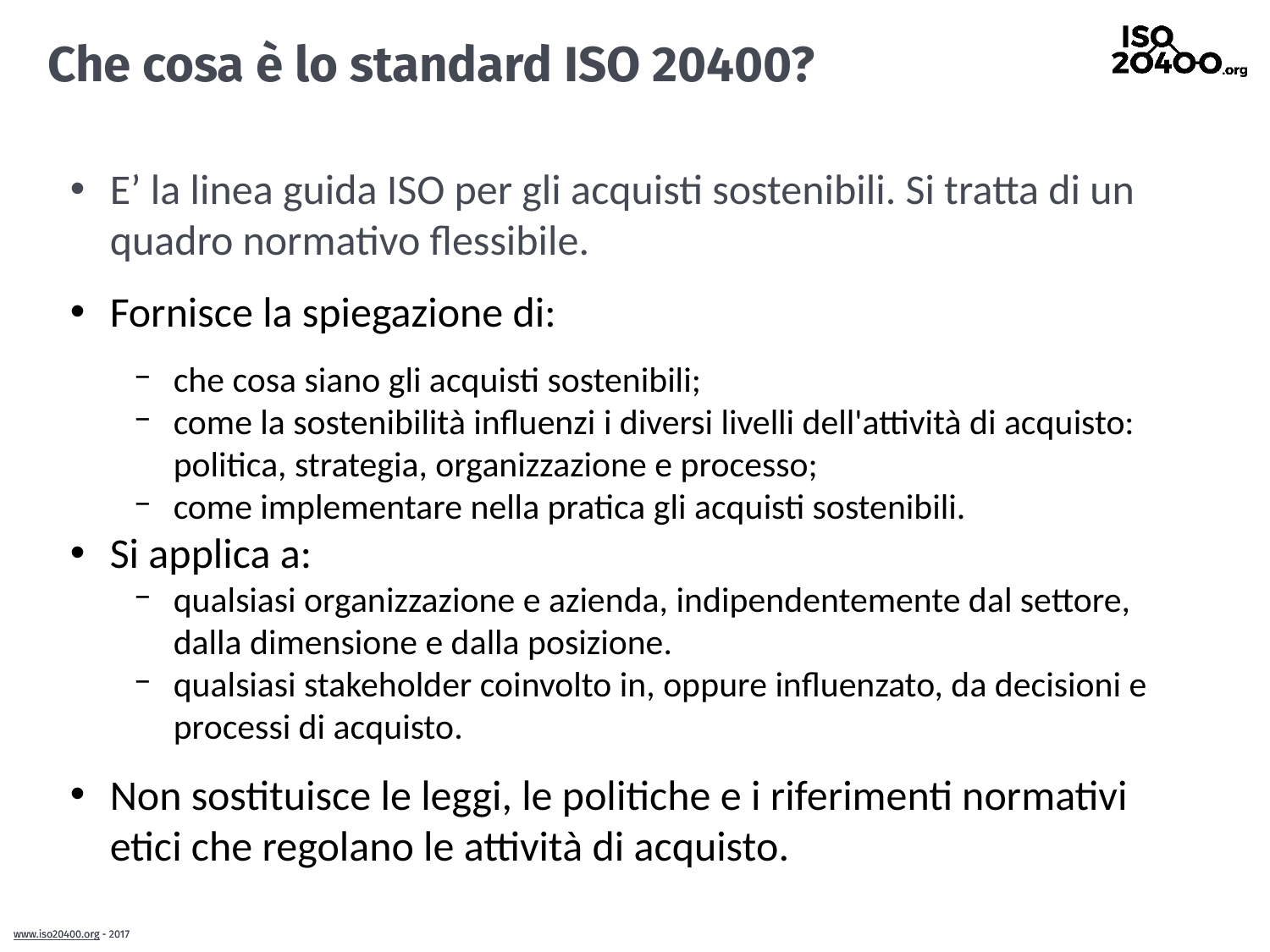

# Che cosa è lo standard ISO 20400?
E’ la linea guida ISO per gli acquisti sostenibili. Si tratta di un quadro normativo flessibile.
Fornisce la spiegazione di:
che cosa siano gli acquisti sostenibili;
come la sostenibilità influenzi i diversi livelli dell'attività di acquisto: politica, strategia, organizzazione e processo;
come implementare nella pratica gli acquisti sostenibili.
Si applica a:
qualsiasi organizzazione e azienda, indipendentemente dal settore, dalla dimensione e dalla posizione.
qualsiasi stakeholder coinvolto in, oppure influenzato, da decisioni e processi di acquisto.
Non sostituisce le leggi, le politiche e i riferimenti normativi etici che regolano le attività di acquisto.